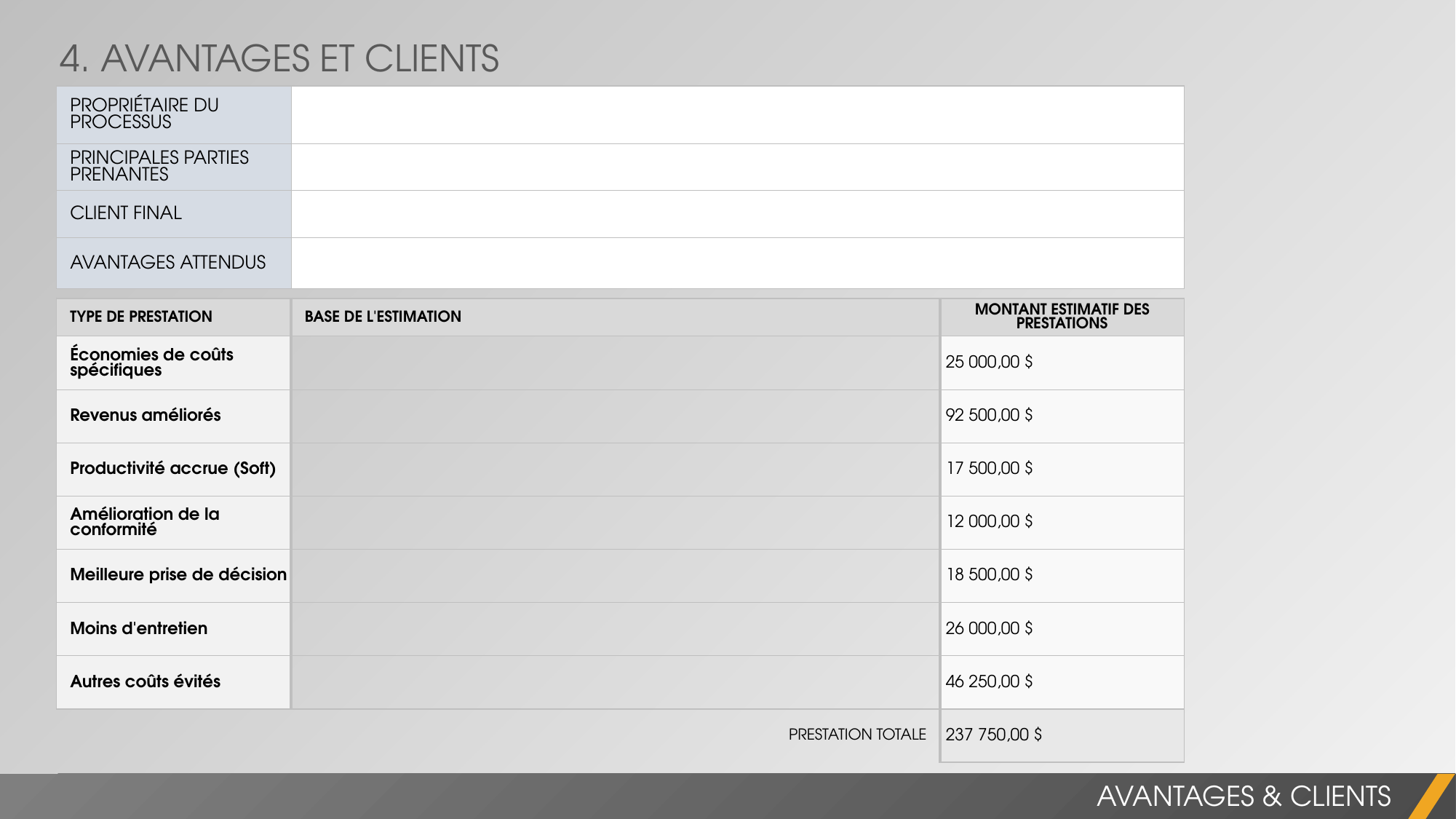

4. AVANTAGES ET CLIENTS
| PROPRIÉTAIRE DU PROCESSUS |  |
| --- | --- |
| PRINCIPALES PARTIES PRENANTES |  |
| CLIENT FINAL |  |
| AVANTAGES ATTENDUS |  |
| TYPE DE PRESTATION | BASE DE L'ESTIMATION |  |  | MONTANT ESTIMATIF DES PRESTATIONS |
| --- | --- | --- | --- | --- |
| Économies de coûts spécifiques |  |  |  | 25 000,00 $ |
| Revenus améliorés |  |  |  | 92 500,00 $ |
| Productivité accrue (Soft) |  |  |  | 17 500,00 $ |
| Amélioration de la conformité |  |  |  | 12 000,00 $ |
| Meilleure prise de décision |  |  |  | 18 500,00 $ |
| Moins d'entretien |  |  |  | 26 000,00 $ |
| Autres coûts évités |  |  |  | 46 250,00 $ |
|  |  |  | PRESTATION TOTALE | 237 750,00 $ |
RAPPORT DE PROJET
AVANTAGES & CLIENTS